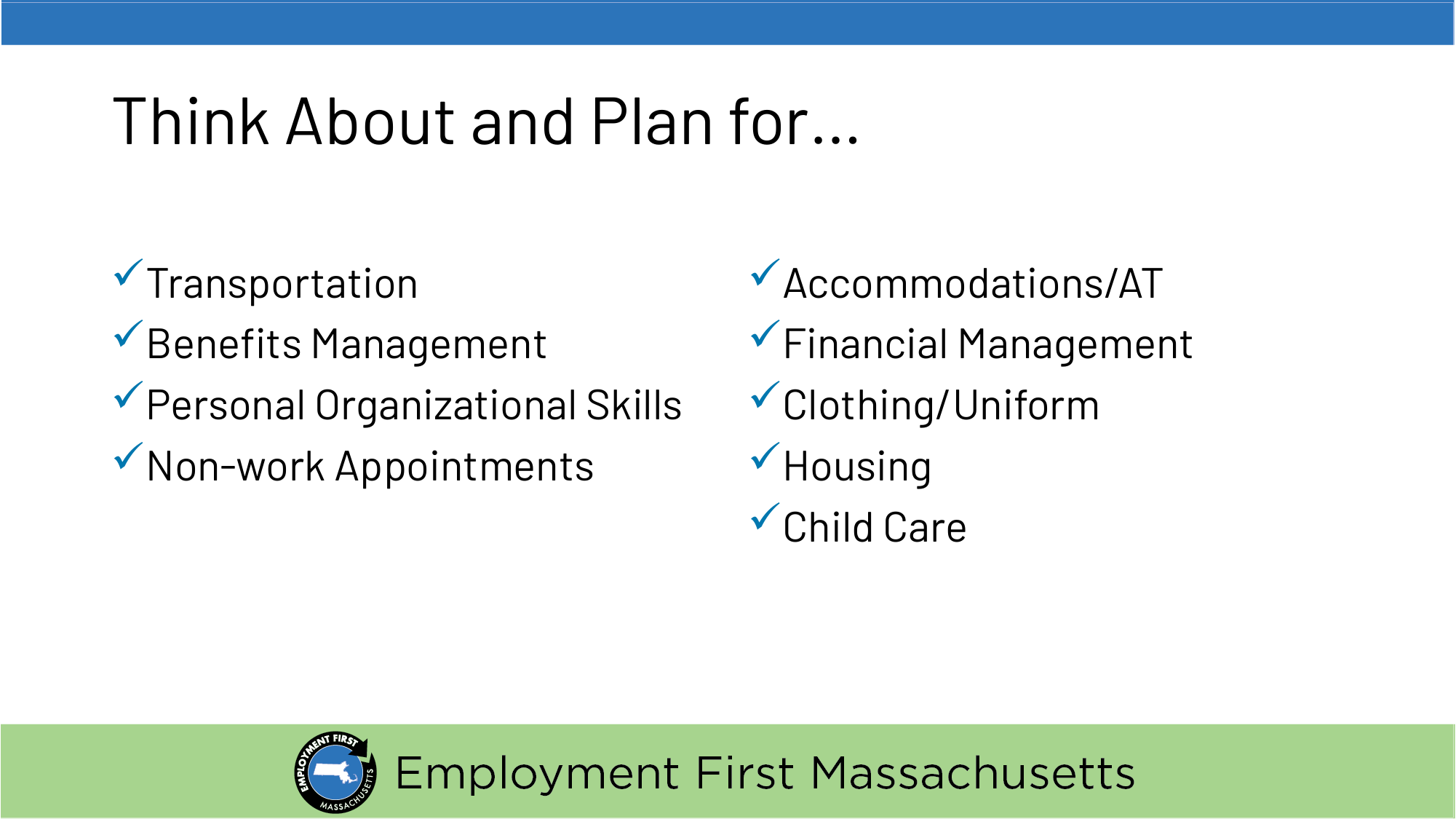

# Think About and Plan for…
Transportation
Benefits Management
Personal Organizational Skills
Non-work Appointments
Accommodations/AT
Financial Management
Clothing/Uniform
Housing
Child Care